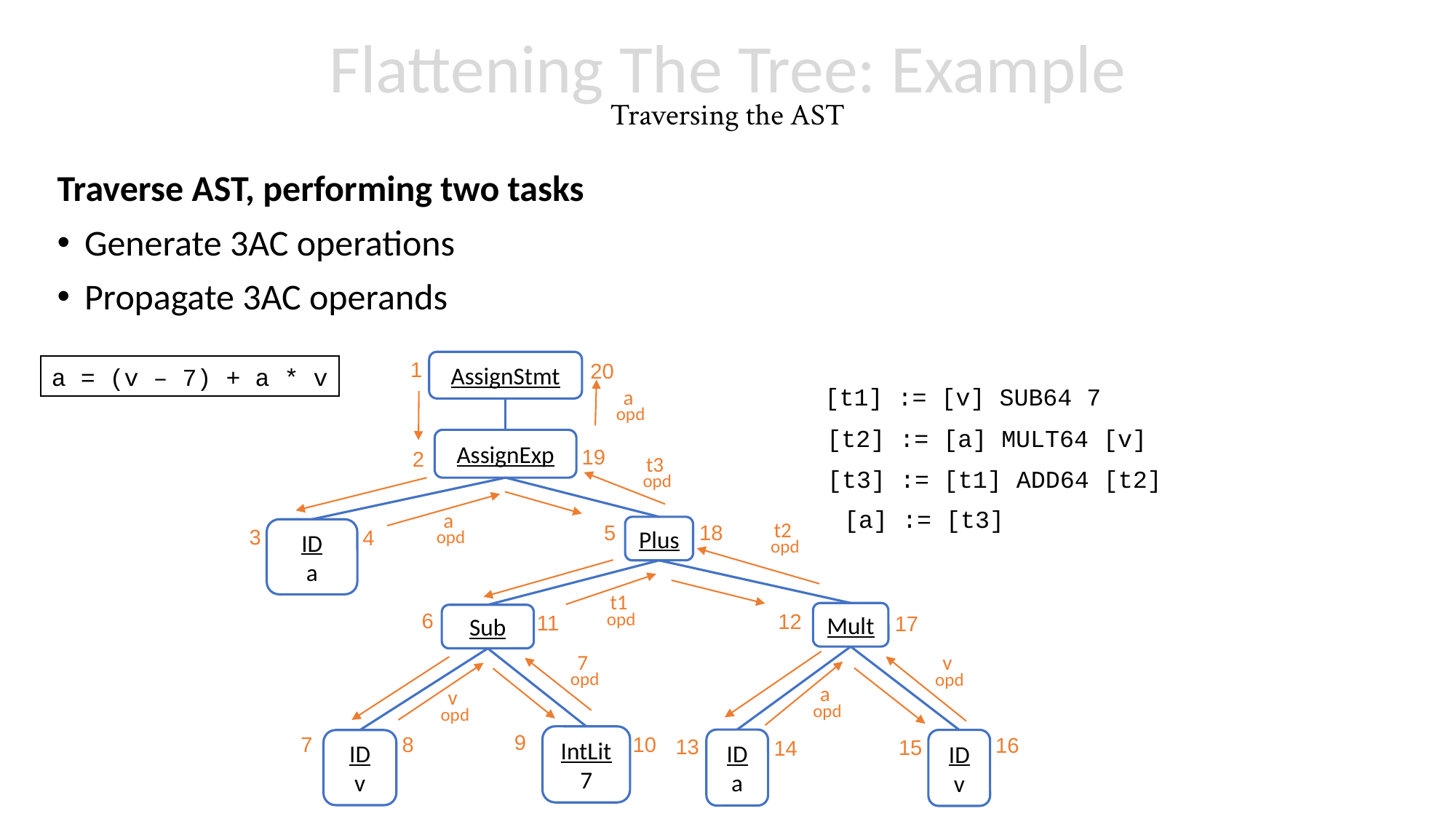

# Flattening The Tree: Example Traversing the AST
Traverse AST, performing two tasks
Generate 3AC operations
Propagate 3AC operands
1
AssignStmt
20
a = (v – 7) + a * v
[t1] := [v] SUB64 7
a
opd
[t2] := [a] MULT64 [v]
AssignExp
19
2
t3
opd
[t3] := [t1] ADD64 [t2]
a
opd
[a] := [t3]
5
18
Plus
3
4
ID
a
t2
opd
t1
opd
6
Mult
12
11
Sub
17
7
opd
v
opd
a
opd
v
opd
9
10
7
8
IntLit
7
16
13
15
ID
a
14
ID
v
ID
v
11